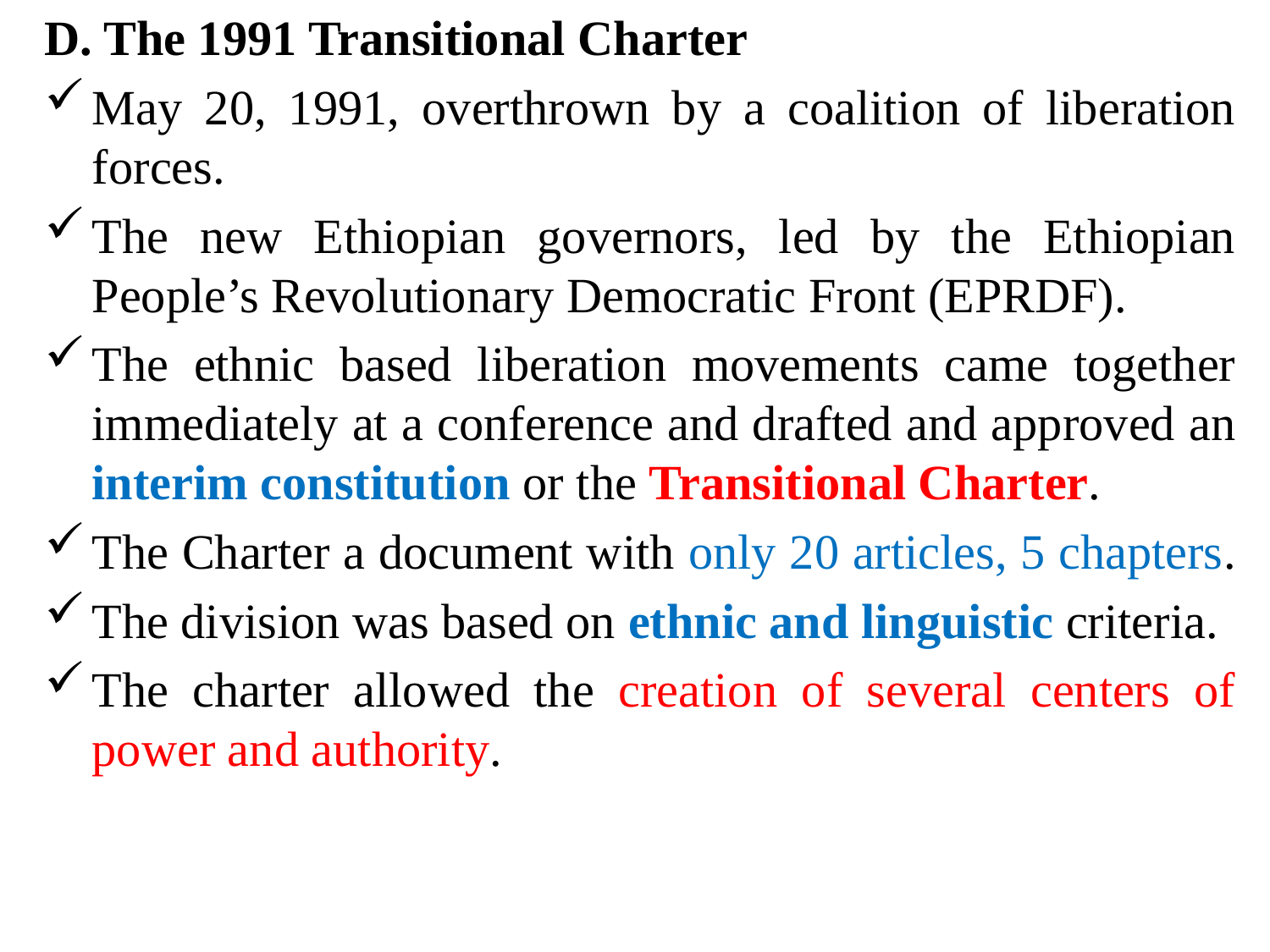

D. The 1991 Transitional Charter
May 20, 1991, overthrown by a coalition of liberation forces.
The new Ethiopian governors, led by the Ethiopian People’s Revolutionary Democratic Front (EPRDF).
The ethnic based liberation movements came together immediately at a conference and drafted and approved an interim constitution or the Transitional Charter.
The Charter a document with only 20 articles, 5 chapters.
The division was based on ethnic and linguistic criteria.
The charter allowed the creation of several centers of power and authority.